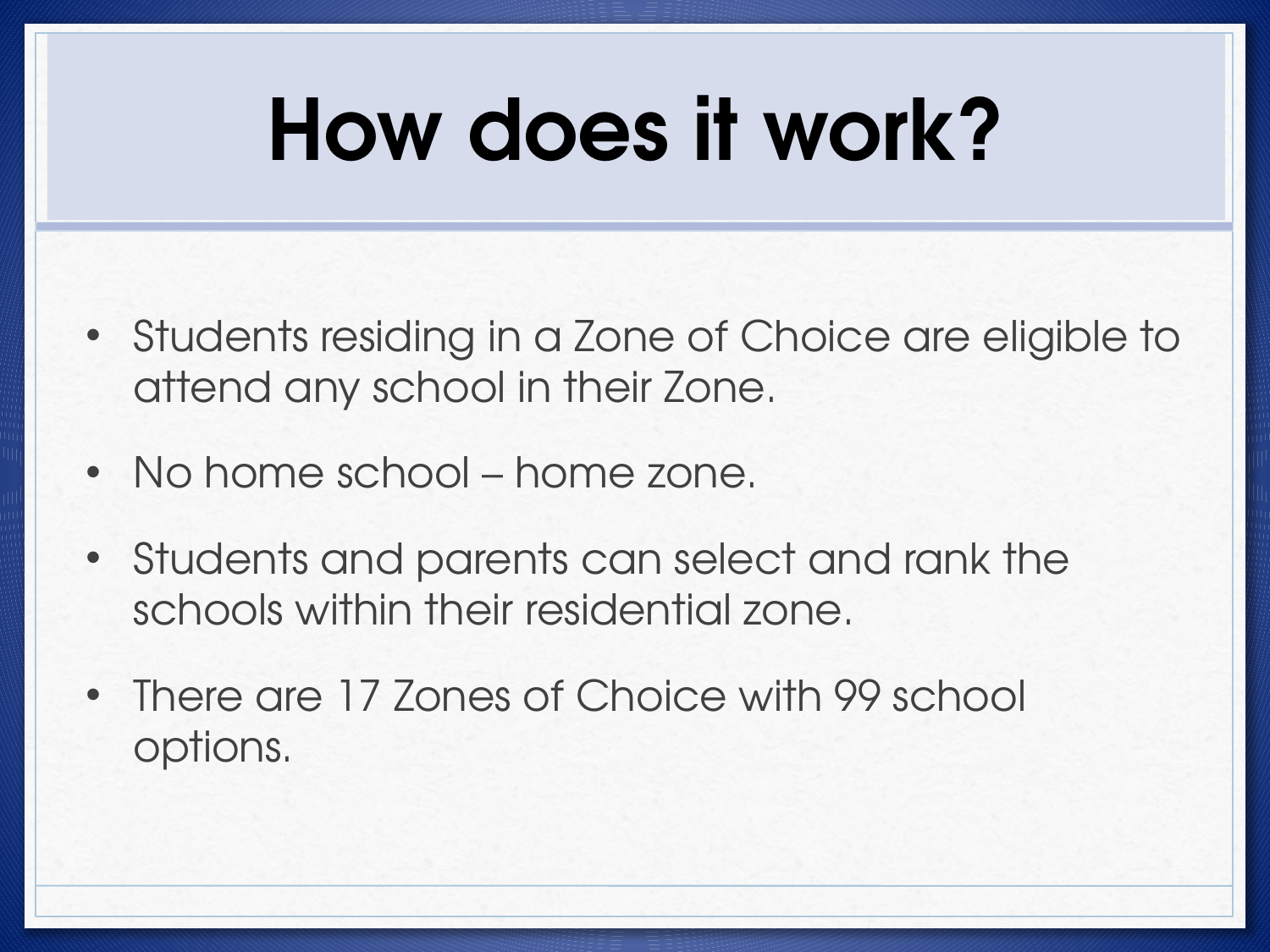

# How does it work?
Students residing in a Zone of Choice are eligible to attend any school in their Zone.
No home school – home zone.
Students and parents can select and rank the schools within their residential zone.
There are 17 Zones of Choice with 99 school options.